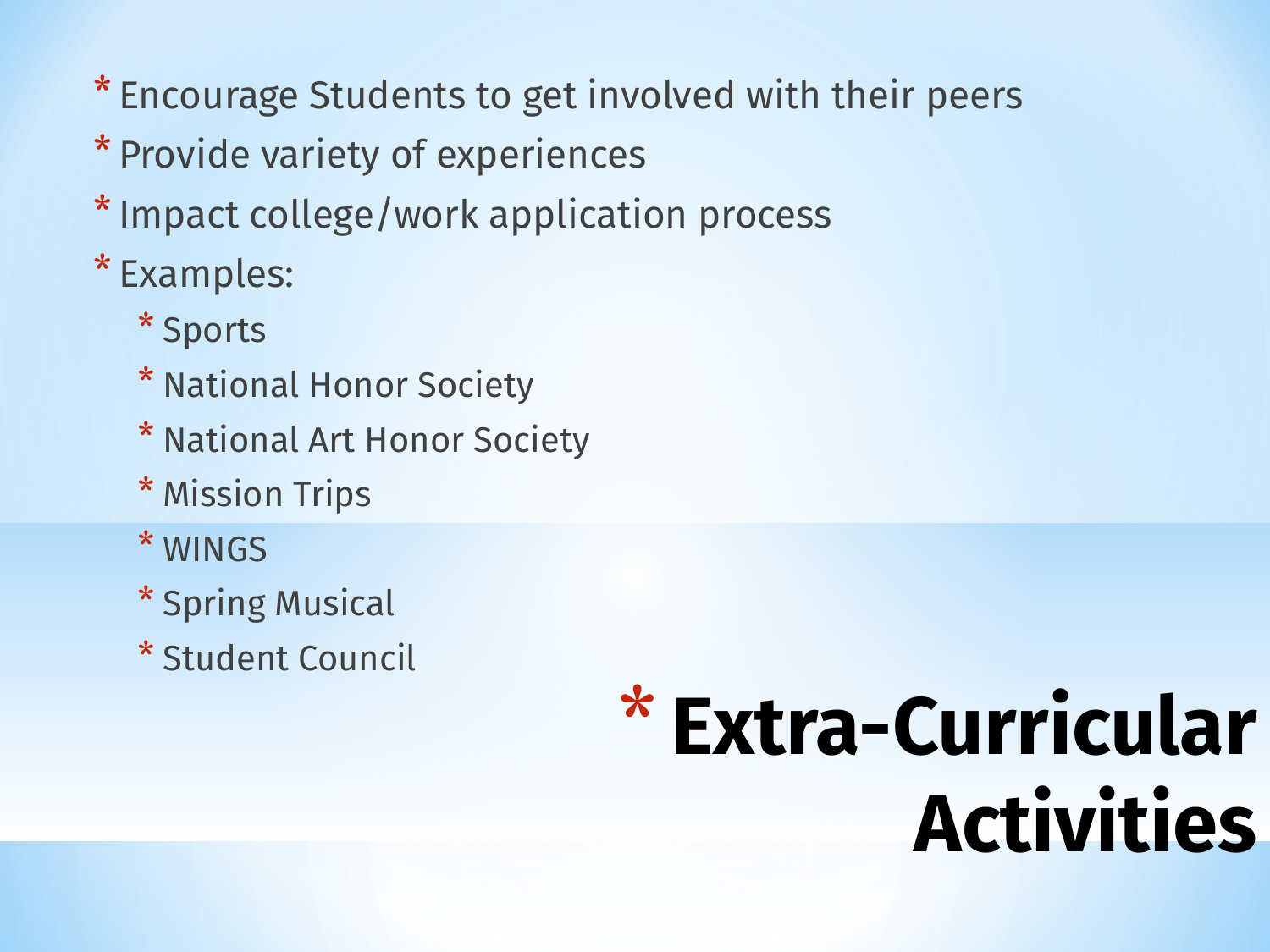

Encourage Students to get involved with their peers
Provide variety of experiences
Impact college/work application process
Examples:
Sports
National Honor Society
National Art Honor Society
Mission Trips
WINGS
Spring Musical
Student Council
Extra-Curricular Activities